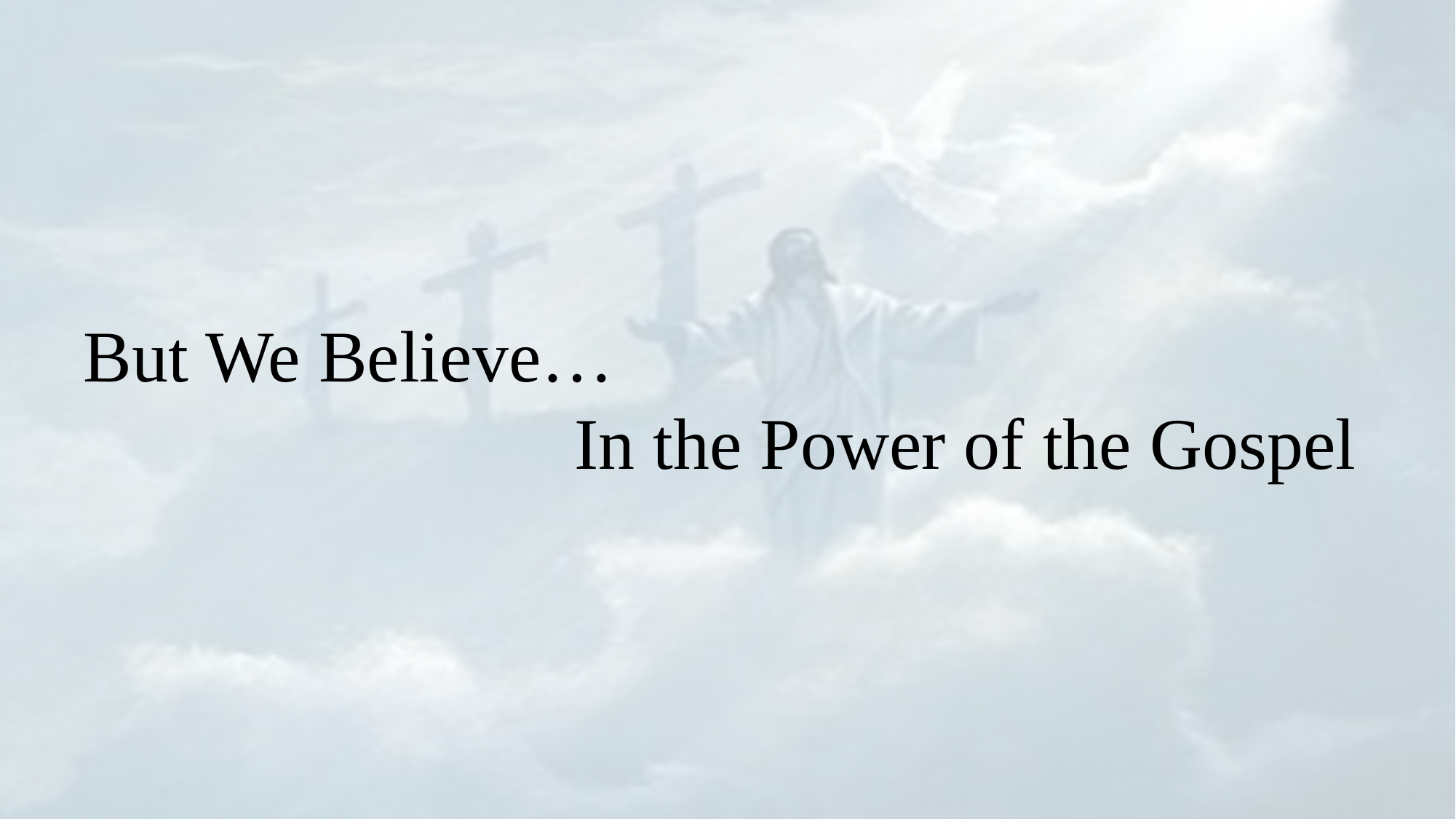

But We Believe…
                           In the Power of the Gospel